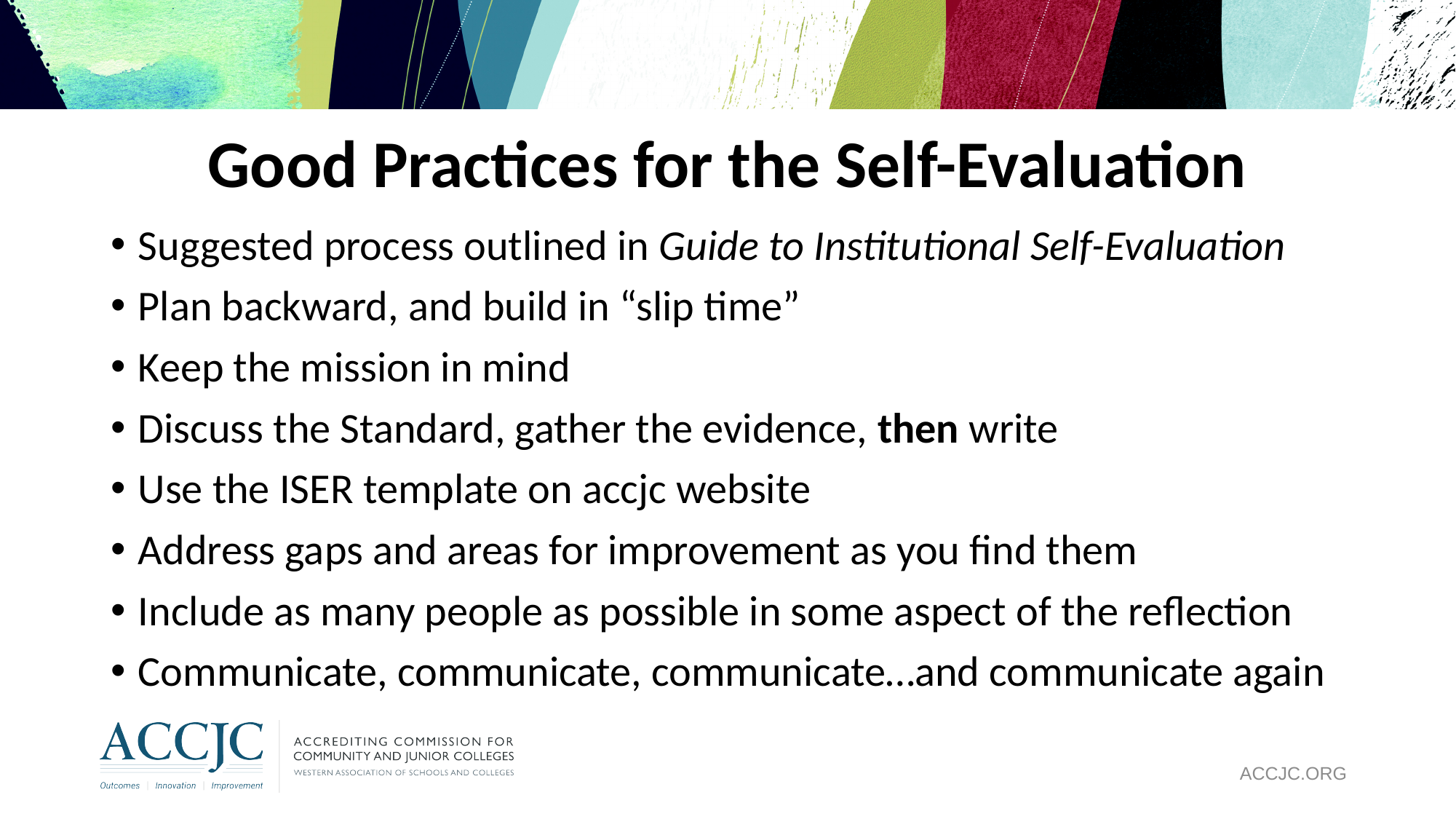

# Good Practices for the Self-Evaluation
Suggested process outlined in Guide to Institutional Self-Evaluation
Plan backward, and build in “slip time”
Keep the mission in mind
Discuss the Standard, gather the evidence, then write
Use the ISER template on accjc website
Address gaps and areas for improvement as you find them
Include as many people as possible in some aspect of the reflection
Communicate, communicate, communicate…and communicate again